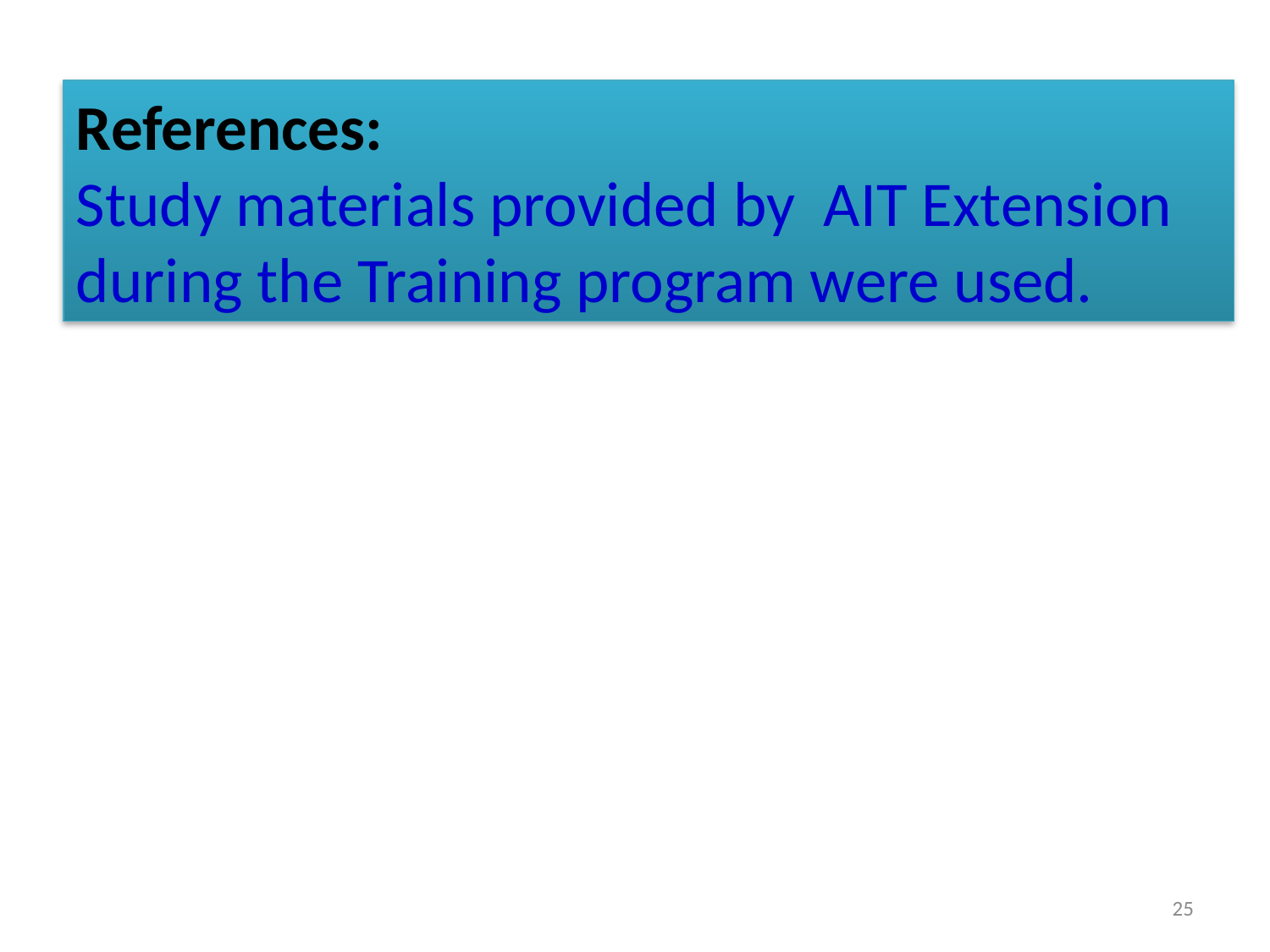

References:
Study materials provided by  AIT Extension during the Training program were used.
25